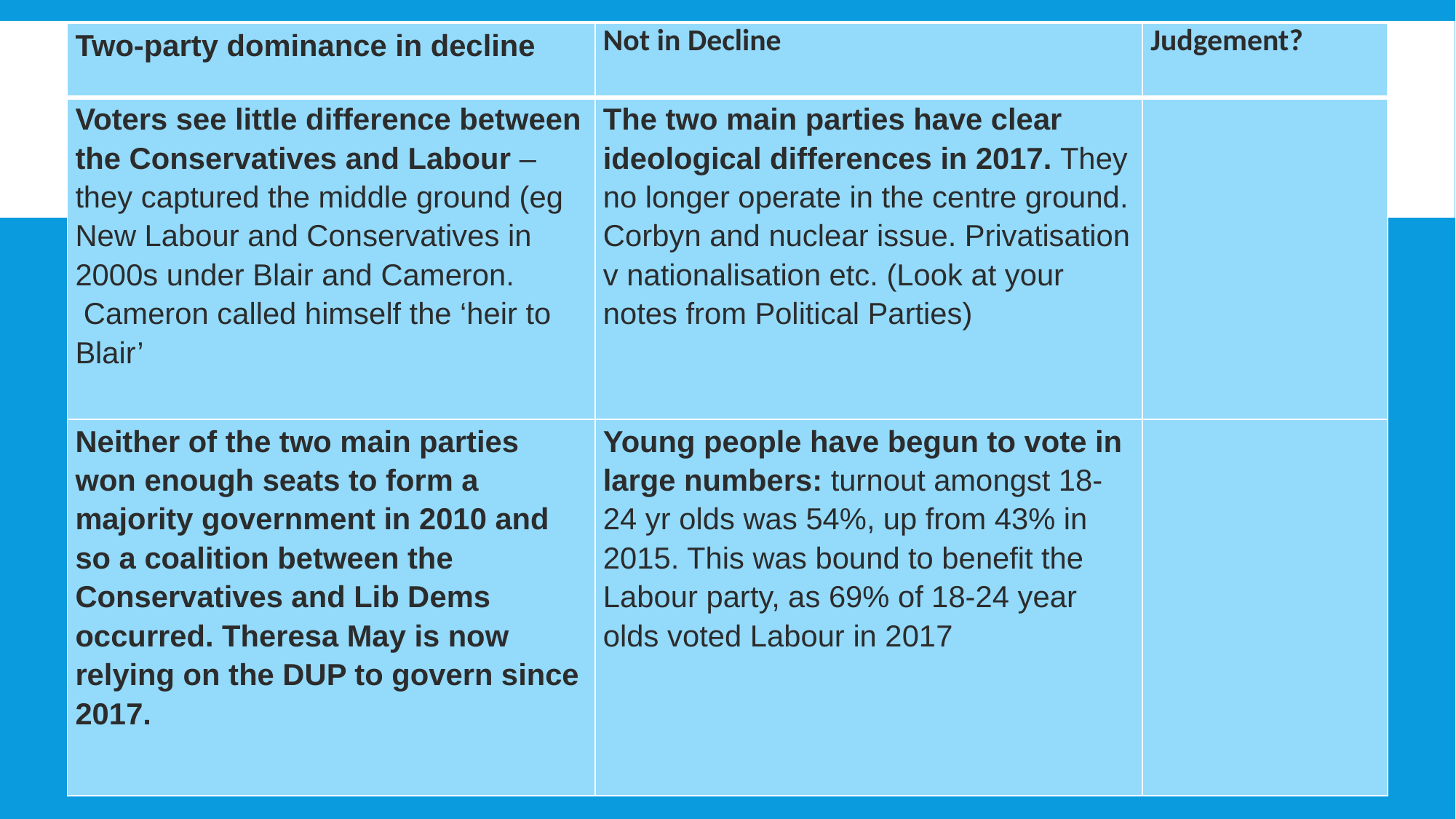

| Two-party dominance in decline | Not in Decline | Judgement? |
| --- | --- | --- |
| Voters see little difference between the Conservatives and Labour –they captured the middle ground (eg New Labour and Conservatives in 2000s under Blair and Cameron.  Cameron called himself the ‘heir to Blair’ | The two main parties have clear ideological differences in 2017. They no longer operate in the centre ground. Corbyn and nuclear issue. Privatisation v nationalisation etc. (Look at your notes from Political Parties) |  |
| Neither of the two main parties won enough seats to form a majority government in 2010 and so a coalition between the Conservatives and Lib Dems occurred. Theresa May is now relying on the DUP to govern since 2017. | Young people have begun to vote in large numbers: turnout amongst 18-24 yr olds was 54%, up from 43% in 2015. This was bound to benefit the Labour party, as 69% of 18-24 year olds voted Labour in 2017 |  |
#